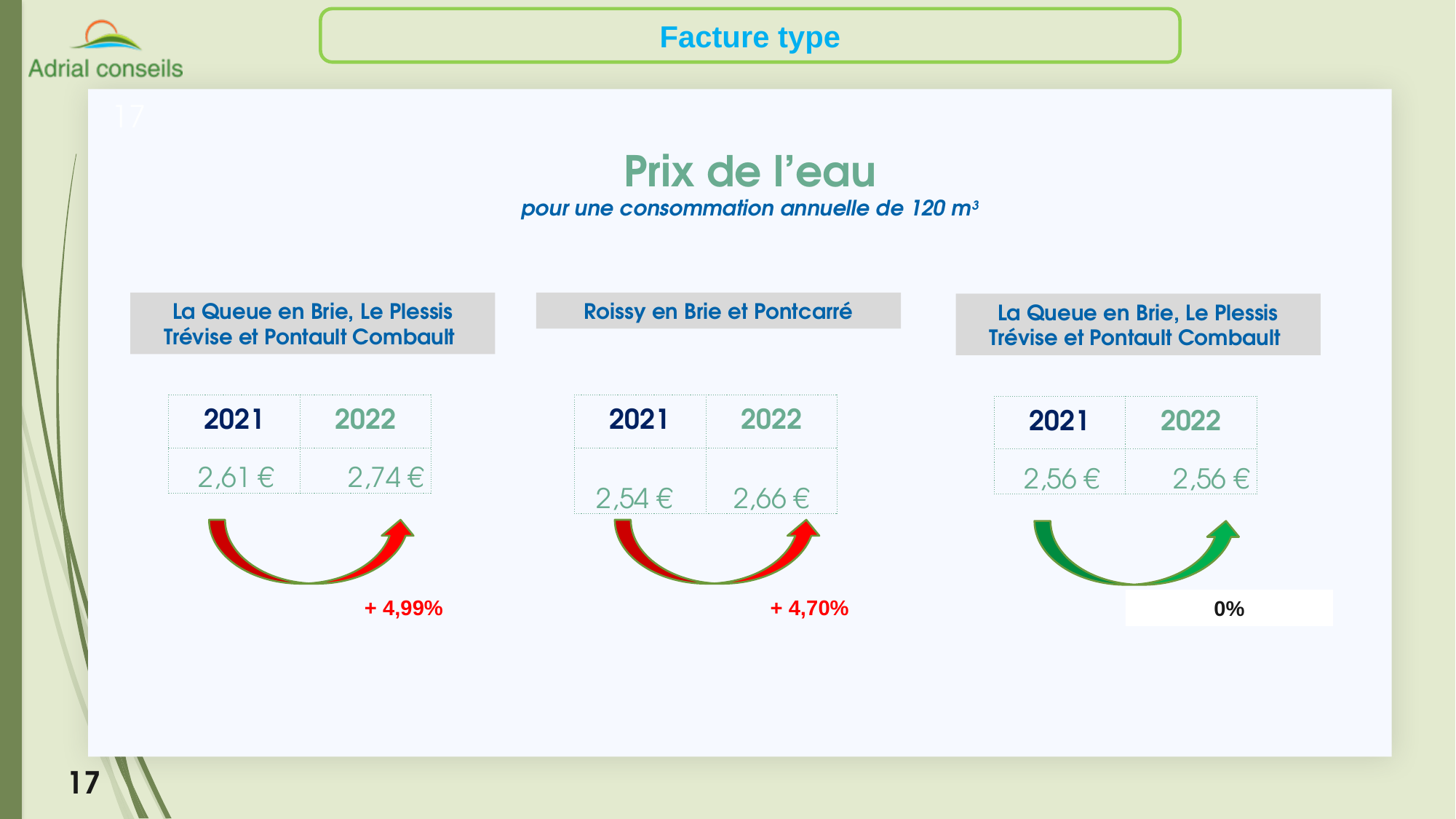

Facture type
17
Prix de l’eau
pour une consommation annuelle de 120 m3
La Queue en Brie, Le Plessis Trévise et Pontault Combault
Roissy en Brie et Pontcarré
La Queue en Brie, Le Plessis Trévise et Pontault Combault
| 2021 | 2022 |
| --- | --- |
| 2,61 € | 2,74 € |
| 2021 | 2022 |
| --- | --- |
| 2,54 € | 2,66 € |
| 2021 | 2022 |
| --- | --- |
| 2,56 € | 2,56 € |

+ 4,99%
+ 4,70%
0%
17